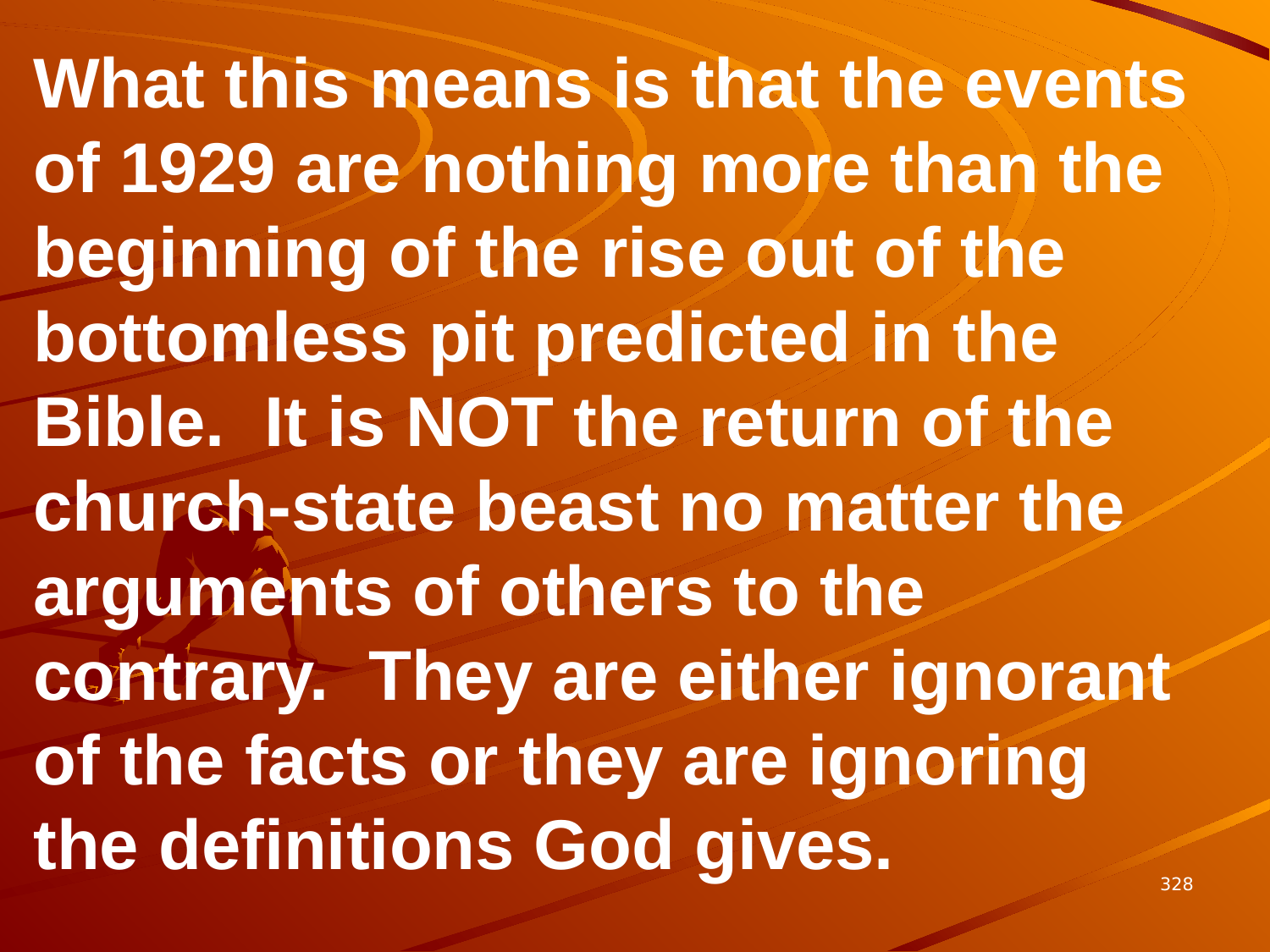

What this means is that the events of 1929 are nothing more than the beginning of the rise out of the bottomless pit predicted in the Bible.  It is NOT the return of the church-state beast no matter the arguments of others to the contrary.  They are either ignorant of the facts or they are ignoring the definitions God gives.
328